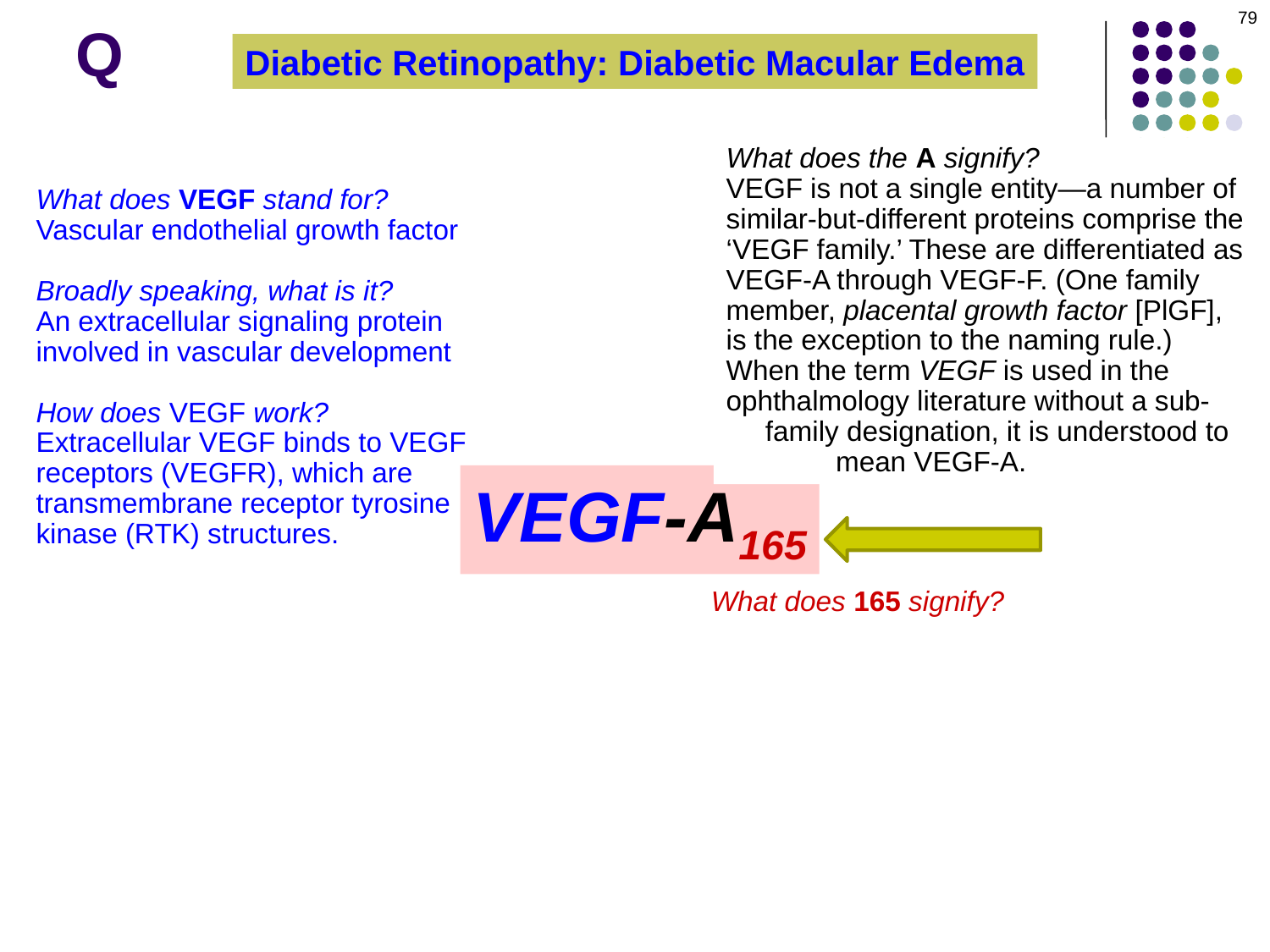

79
Q
Diabetic Retinopathy: Diabetic Macular Edema
What does the A signify?
VEGF is not a single entity—a number of
similar-but-different proteins comprise the
‘VEGF family.’ These are differentiated as
VEGF-A through VEGF-F. (One family
member, placental growth factor [PlGF],
is the exception to the naming rule.)
When the term VEGF is used in the
ophthalmology literature without a sub-
     family designation, it is understood to
              mean VEGF-A.
What does VEGF stand for?
Vascular endothelial growth factor

Broadly speaking, what is it?
An extracellular signaling protein
involved in vascular development

How does VEGF work?
Extracellular VEGF binds to VEGF
receptors (VEGFR), which are
transmembrane receptor tyrosine
kinase (RTK) structures.
VEGF-A165

What does 165 signify?